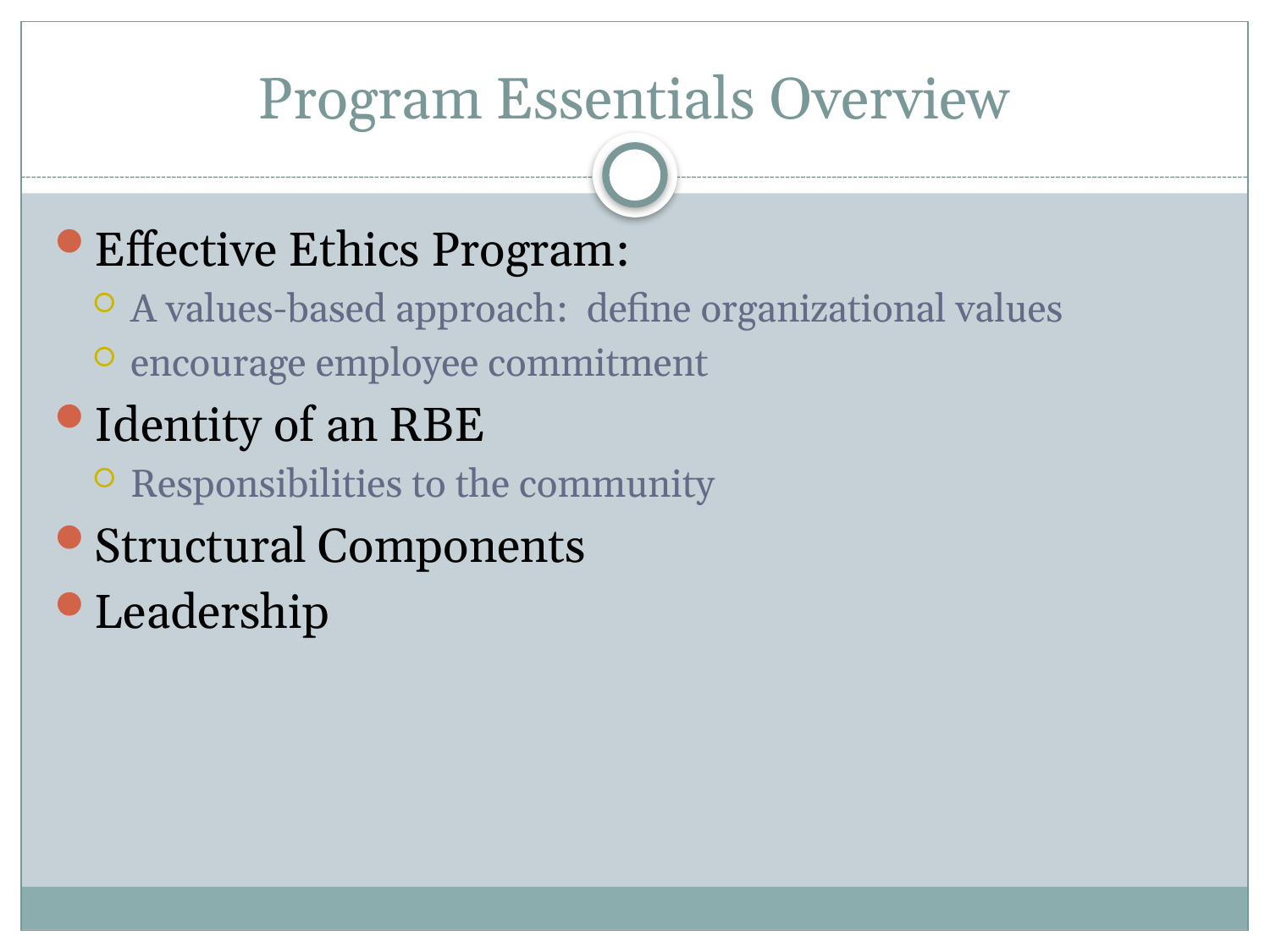

# Program Essentials Overview
Effective Ethics Program:
A values-based approach:  define organizational values
encourage employee commitment
Identity of an RBE
Responsibilities to the community
Structural Components
Leadership